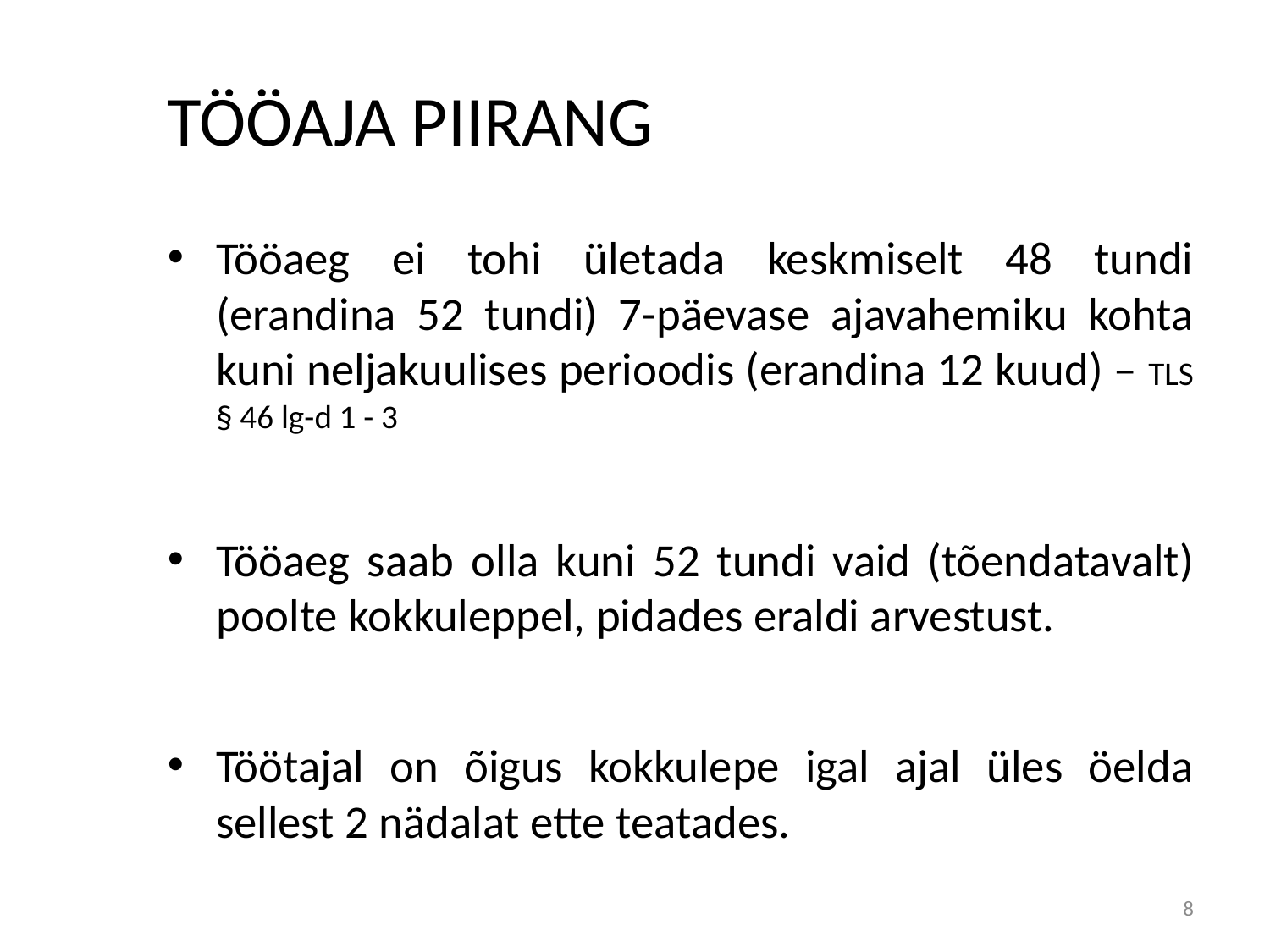

# TÖÖAJA PIIRANG
Tööaeg ei tohi ületada keskmiselt 48 tundi (erandina 52 tundi) 7-päevase ajavahemiku kohta kuni neljakuulises perioodis (erandina 12 kuud) – TLS § 46 lg-d 1 - 3

Tööaeg saab olla kuni 52 tundi vaid (tõendatavalt) poolte kokkuleppel, pidades eraldi arvestust.

Töötajal on õigus kokkulepe igal ajal üles öelda sellest 2 nädalat ette teatades.
8